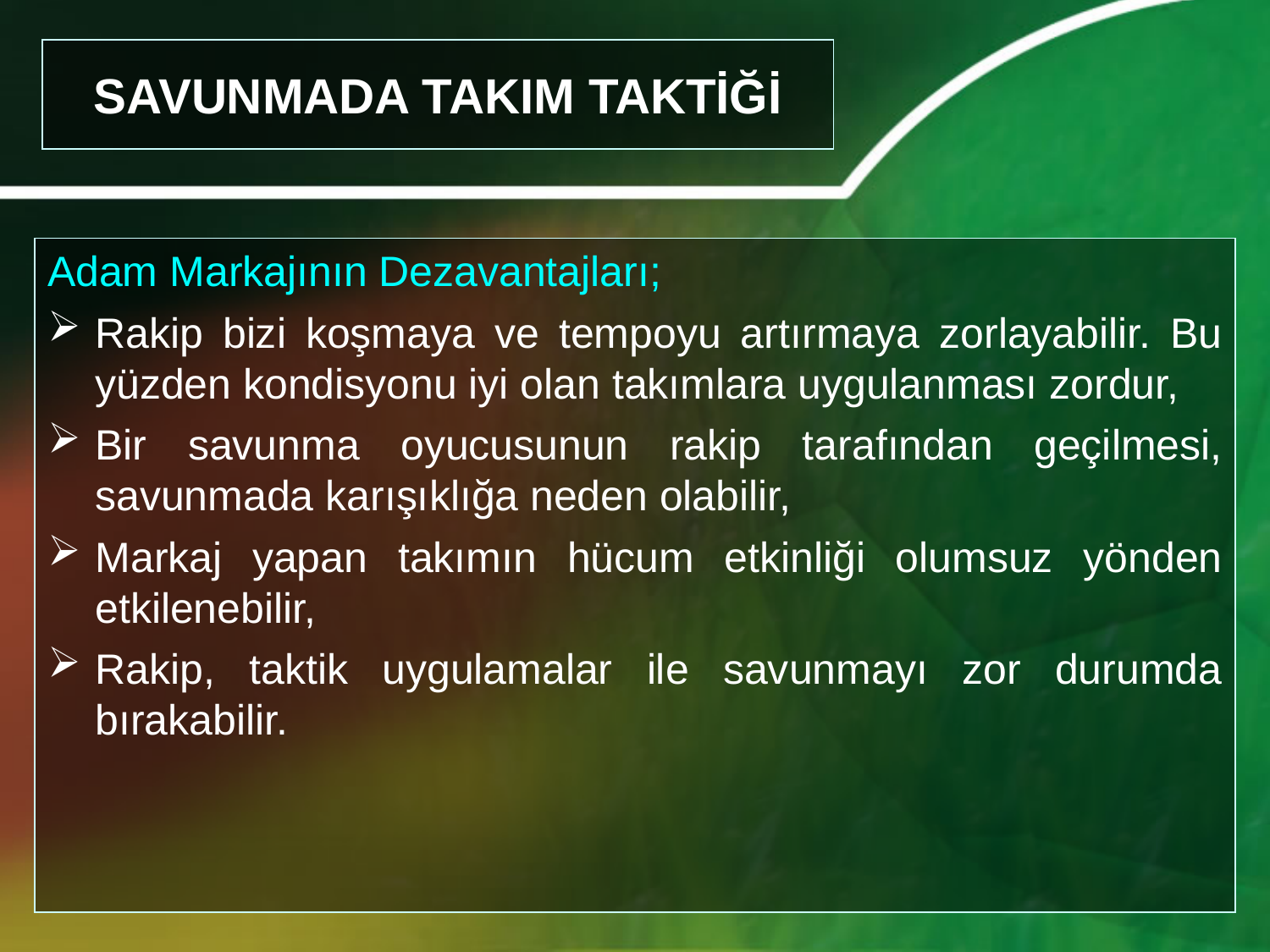

# SAVUNMADA TAKIM TAKTİĞİ
Adam Markajının Dezavantajları;
Rakip bizi koşmaya ve tempoyu artırmaya zorlayabilir. Bu yüzden kondisyonu iyi olan takımlara uygulanması zordur,
Bir savunma oyucusunun rakip tarafından geçilmesi, savunmada karışıklığa neden olabilir,
Markaj yapan takımın hücum etkinliği olumsuz yönden etkilenebilir,
Rakip, taktik uygulamalar ile savunmayı zor durumda bırakabilir.